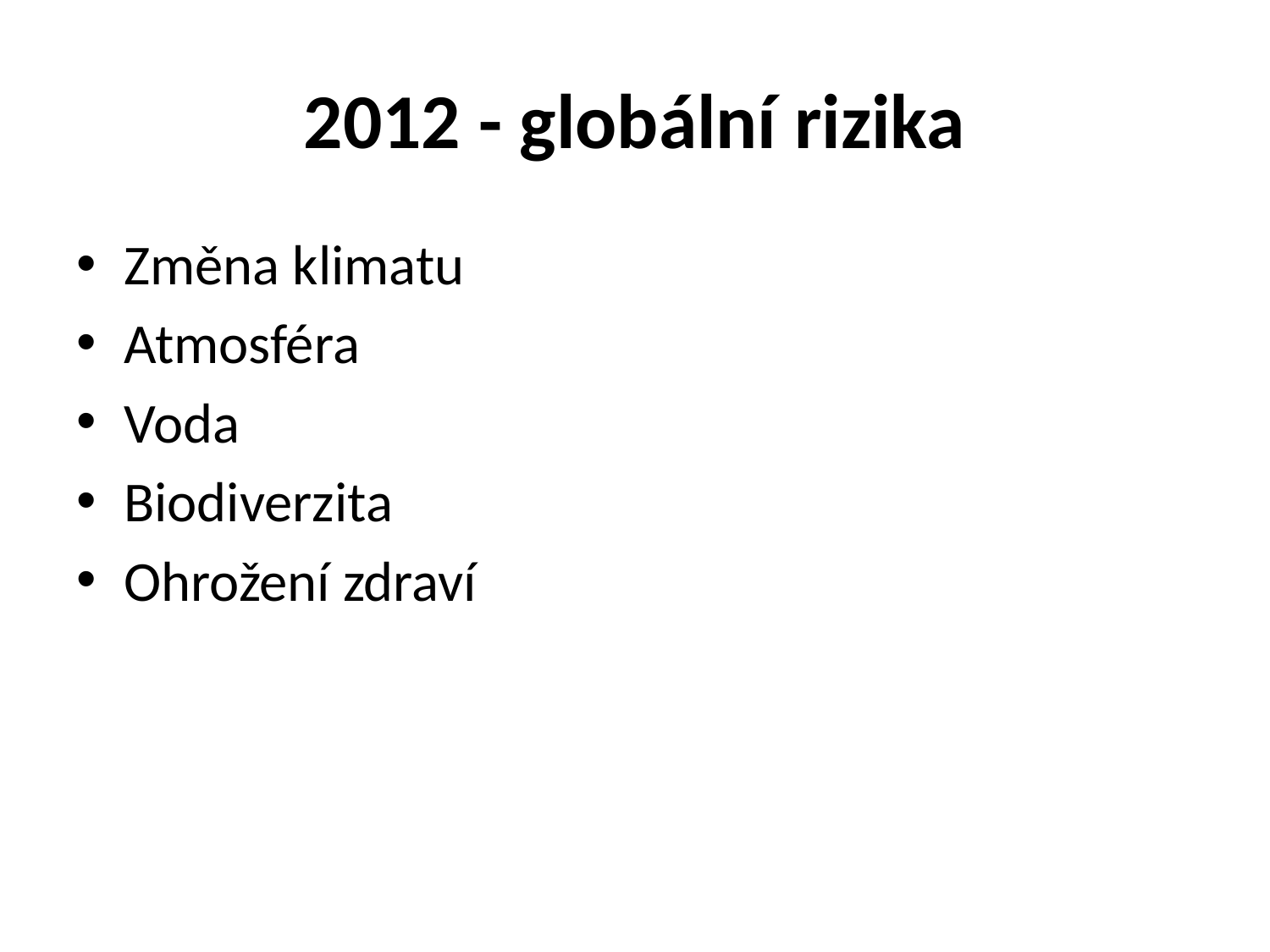

# 2012 - globální rizika
Změna klimatu
Atmosféra
Voda
Biodiverzita
Ohrožení zdraví